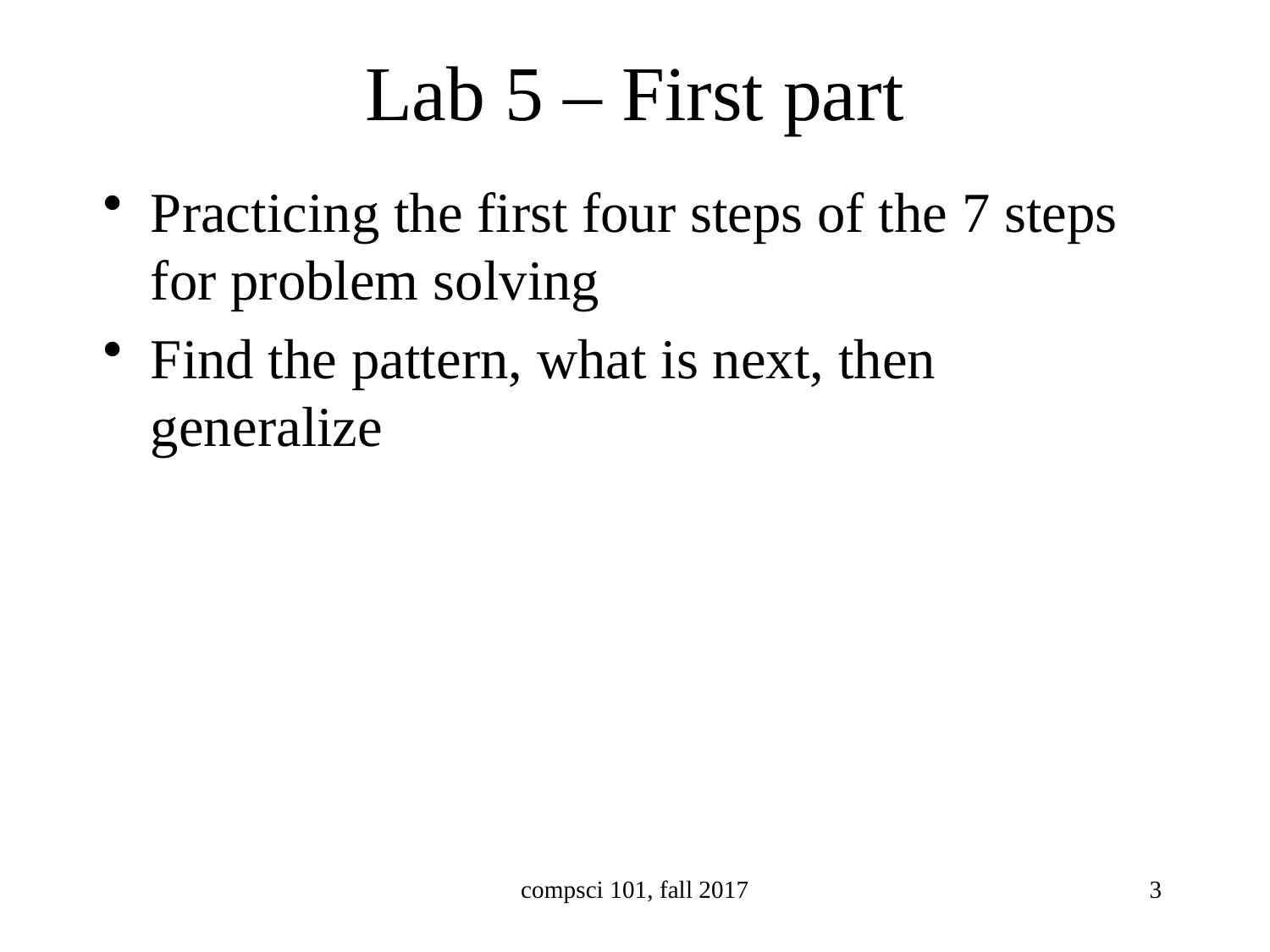

# Lab 5 – First part
Practicing the first four steps of the 7 steps for problem solving
Find the pattern, what is next, then generalize
compsci 101, fall 2017
3